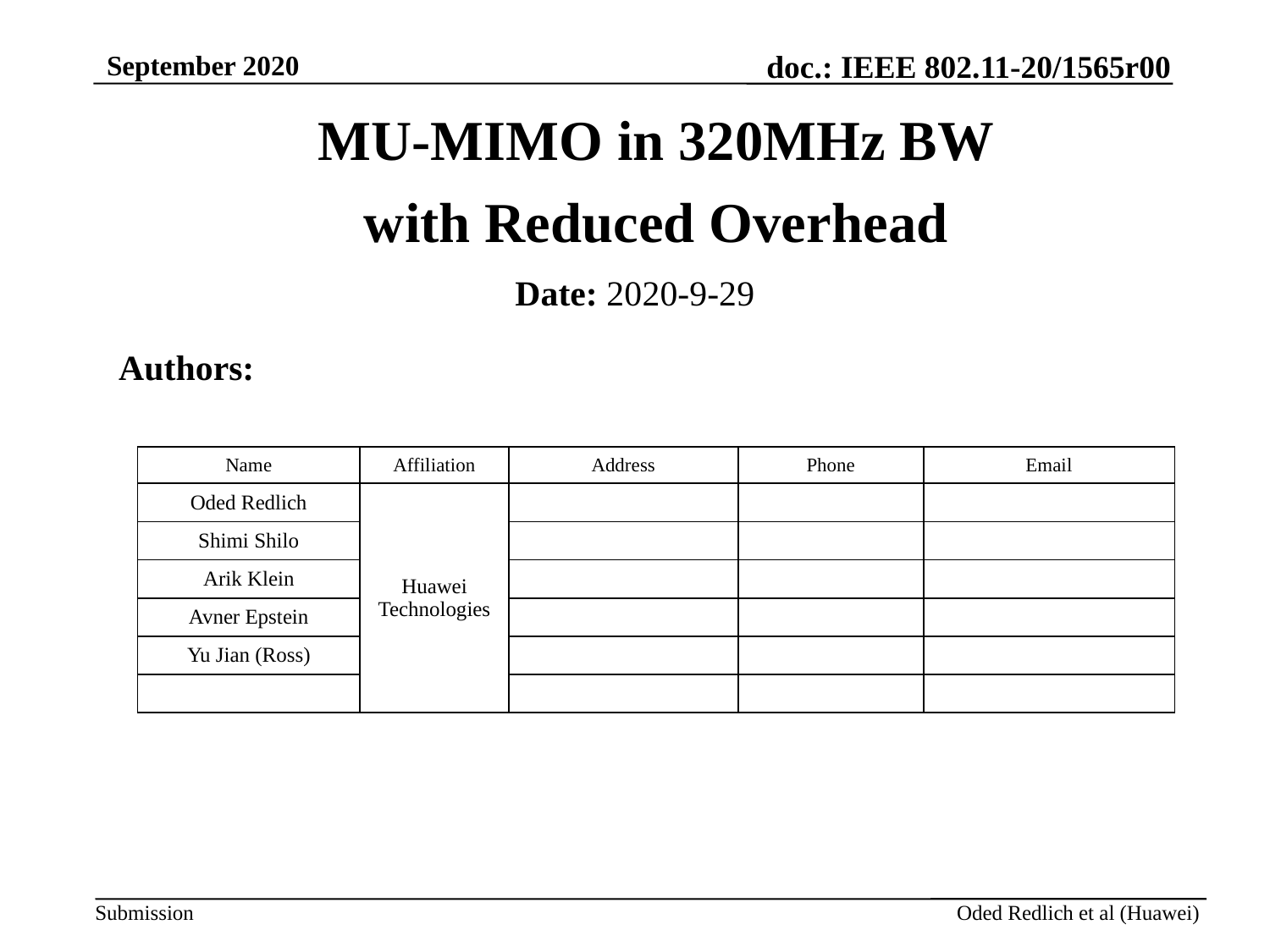

# MU-MIMO in 320MHz BW with Reduced Overhead
Date: 2020-9-29
Authors:
| Name | Affiliation | Address | Phone | Email |
| --- | --- | --- | --- | --- |
| Oded Redlich | Huawei Technologies |  |  |  |
| Shimi Shilo |  |  |  |  |
| Arik Klein |  |  |  |  |
| Avner Epstein |  |  |  |  |
| Yu Jian (Ross) |  |  |  |  |
|  |  |  |  |  |